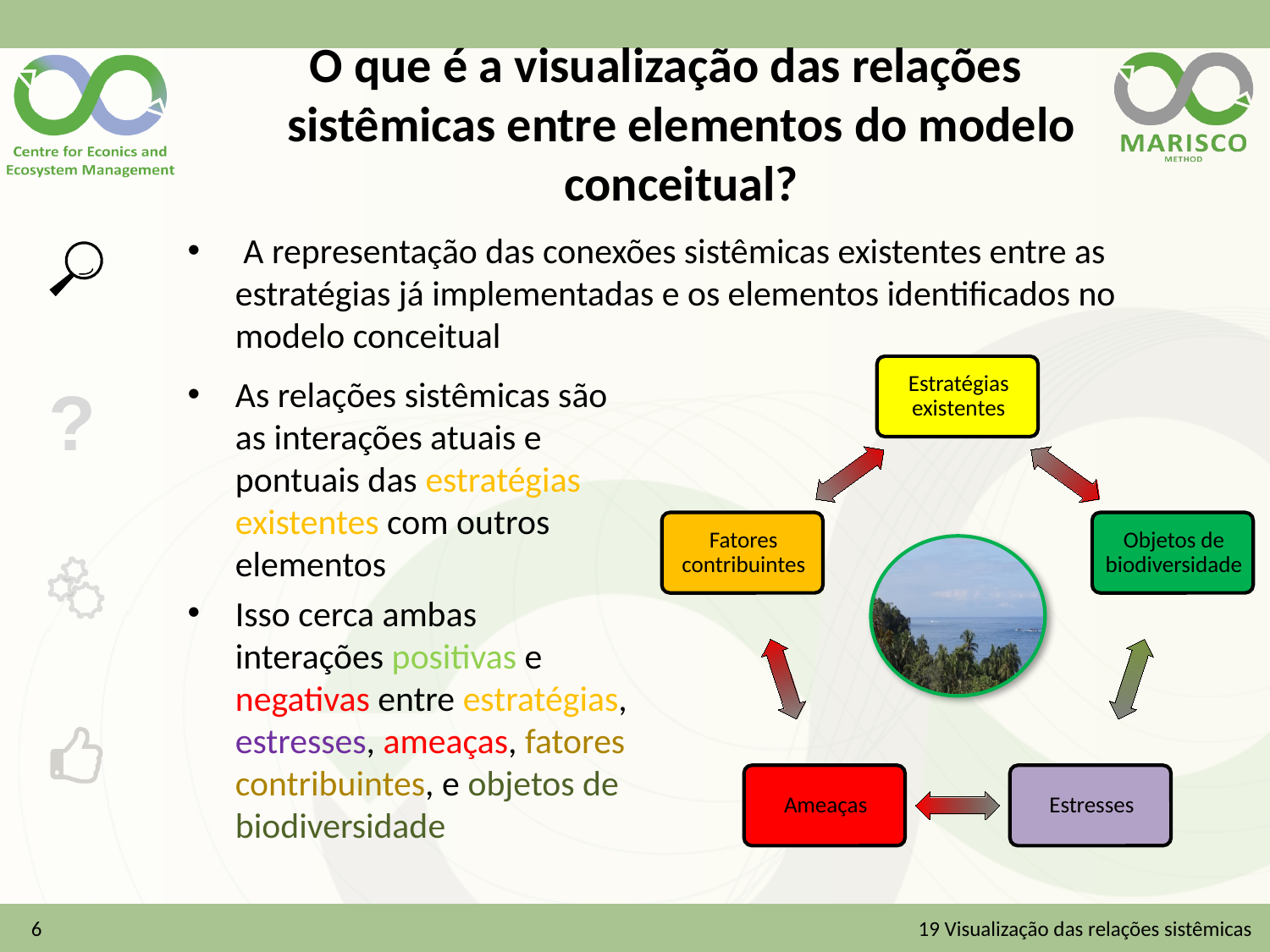

# O que é a visualização das relações sistêmicas entre elementos do modelo conceitual?
 A representação das conexões sistêmicas existentes entre as estratégias já implementadas e os elementos identificados no modelo conceitual

Estratégias existentes

Objetos de biodiversidade

Estresses

Ameaças

Fatores contribuintes

As relações sistêmicas são as interações atuais e pontuais das estratégias existentes com outros elementos
Isso cerca ambas interações positivas e negativas entre estratégias, estresses, ameaças, fatores contribuintes, e objetos de biodiversidade

6
19 Visualização das relações sistêmicas